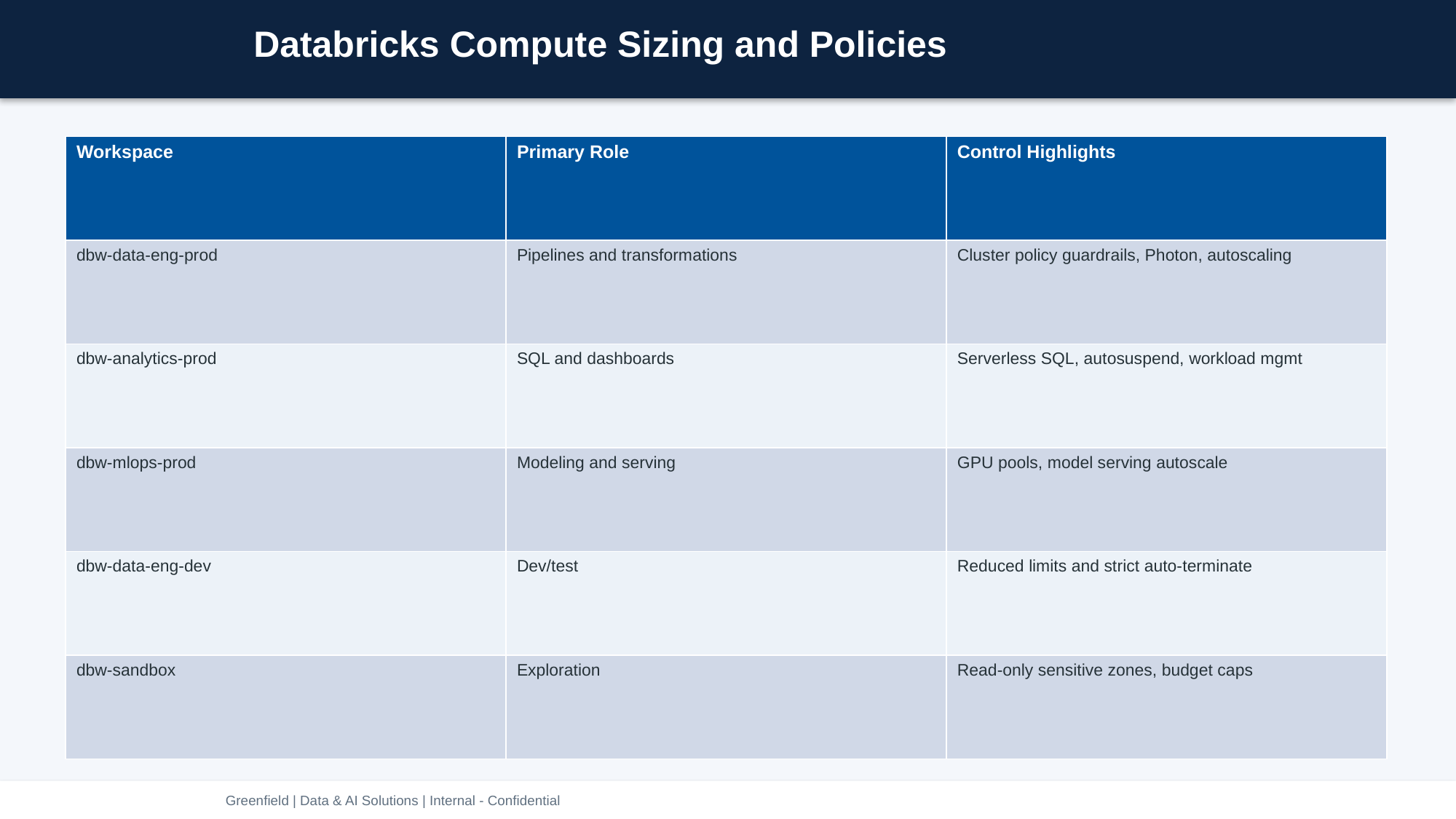

Databricks Compute Sizing and Policies
| Workspace | Primary Role | Control Highlights |
| --- | --- | --- |
| dbw-data-eng-prod | Pipelines and transformations | Cluster policy guardrails, Photon, autoscaling |
| dbw-analytics-prod | SQL and dashboards | Serverless SQL, autosuspend, workload mgmt |
| dbw-mlops-prod | Modeling and serving | GPU pools, model serving autoscale |
| dbw-data-eng-dev | Dev/test | Reduced limits and strict auto-terminate |
| dbw-sandbox | Exploration | Read-only sensitive zones, budget caps |

Greenfield | Data & AI Solutions | Internal - Confidential